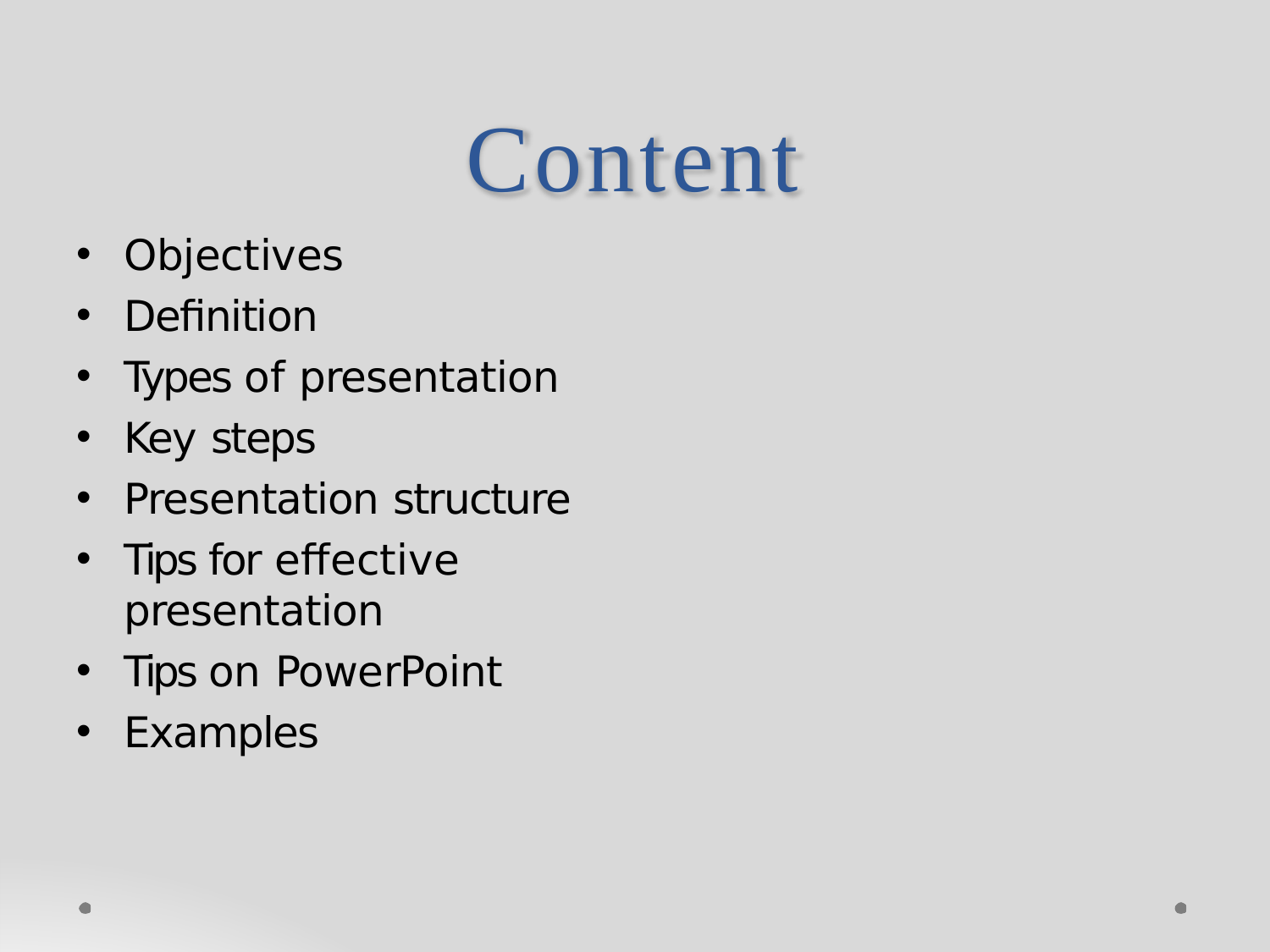

# Content
Objectives
Definition
Types of presentation
Key steps
Presentation structure
Tips for effective presentation
Tips on PowerPoint
Examples